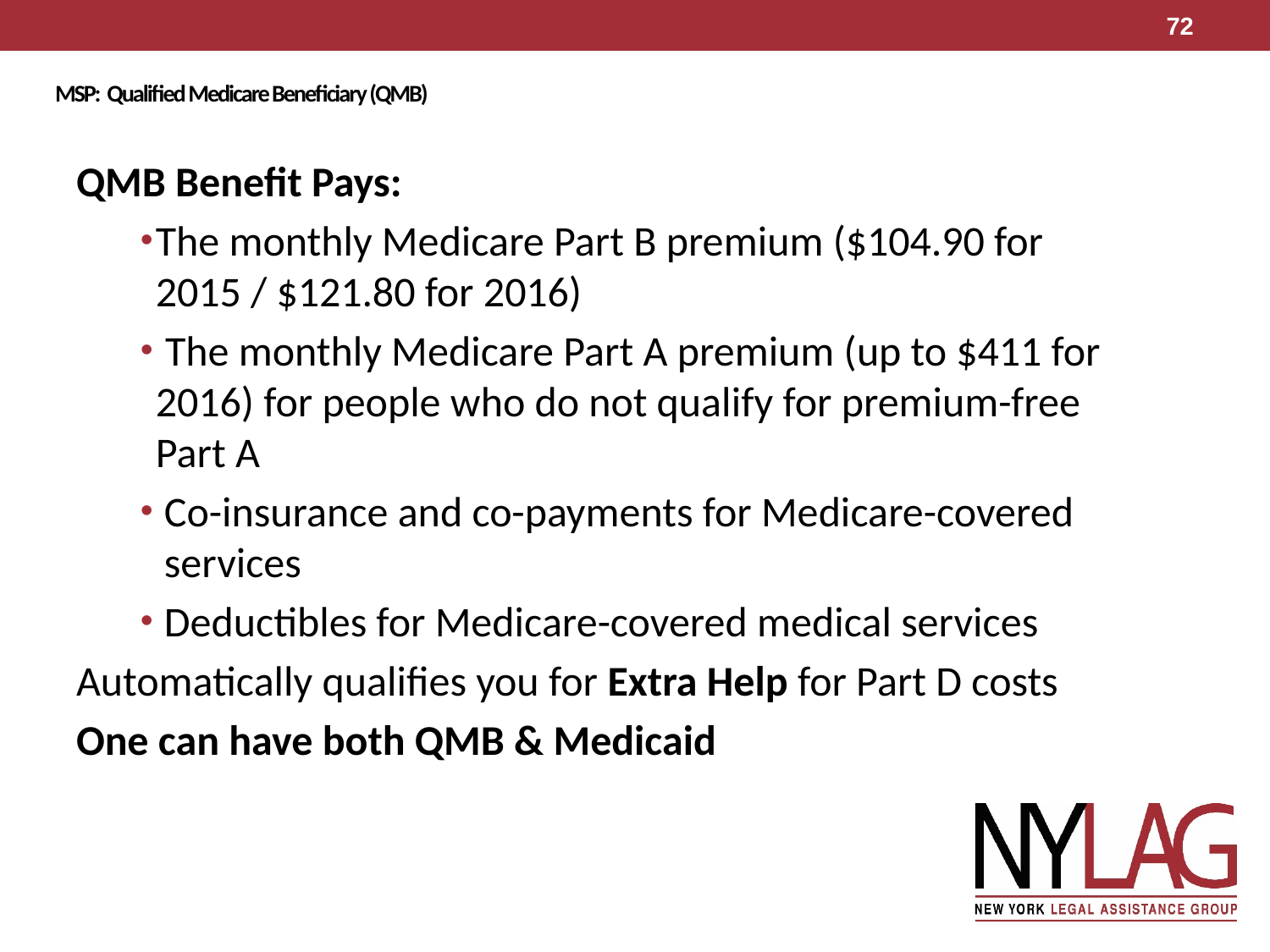

72
# MSP:  Qualified Medicare Beneficiary (QMB)
QMB Benefit Pays:
The monthly Medicare Part B premium ($104.90 for 2015 / $121.80 for 2016)
 The monthly Medicare Part A premium (up to $411 for 2016) for people who do not qualify for premium-free Part A
Co-insurance and co-payments for Medicare-covered services
Deductibles for Medicare-covered medical services
Automatically qualifies you for Extra Help for Part D costs
One can have both QMB & Medicaid